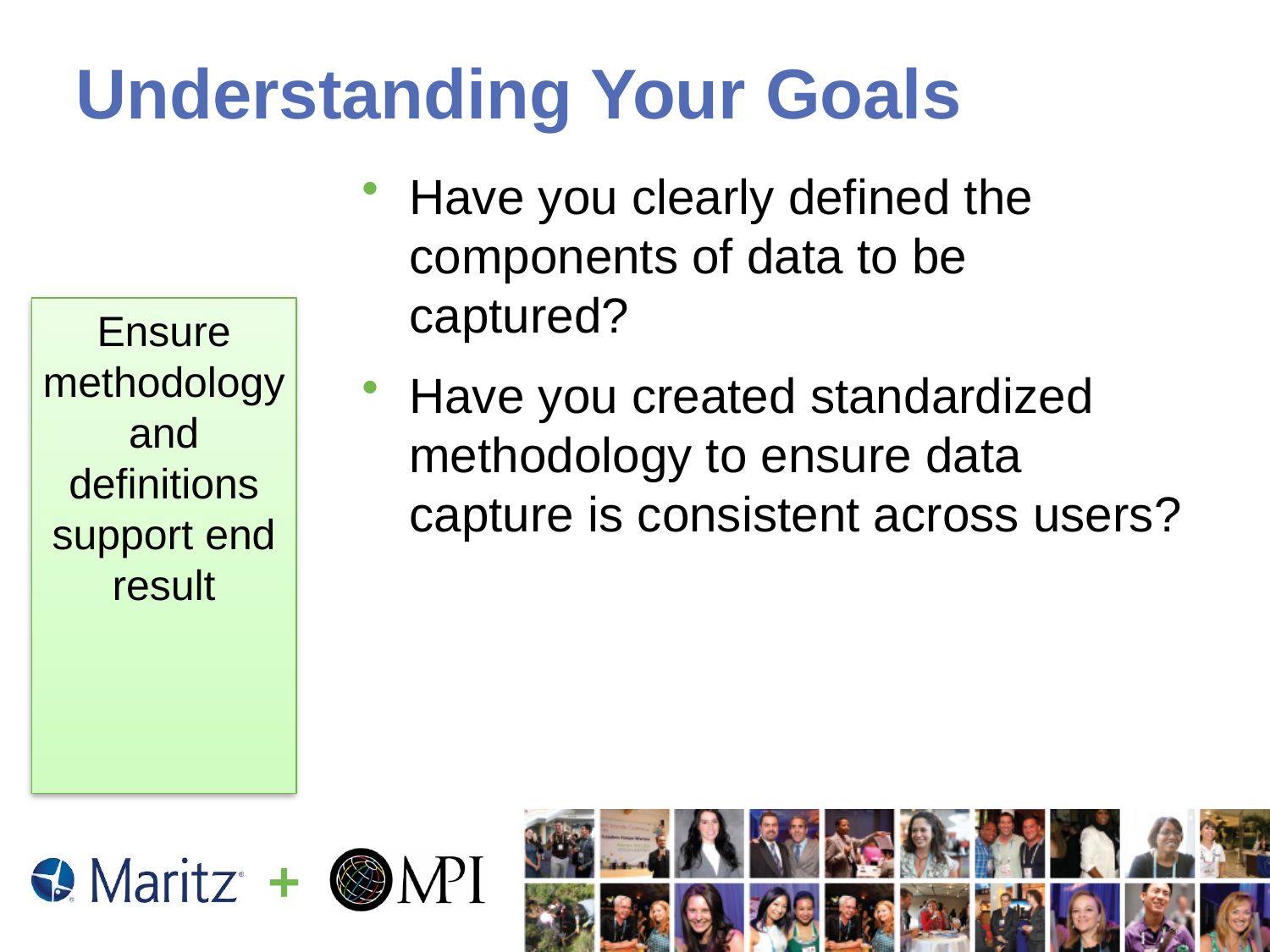

# Understanding Your Goals
Have you clearly defined the components of data to be captured?
Have you created standardized methodology to ensure data capture is consistent across users?
Ensure methodology and definitions support end result